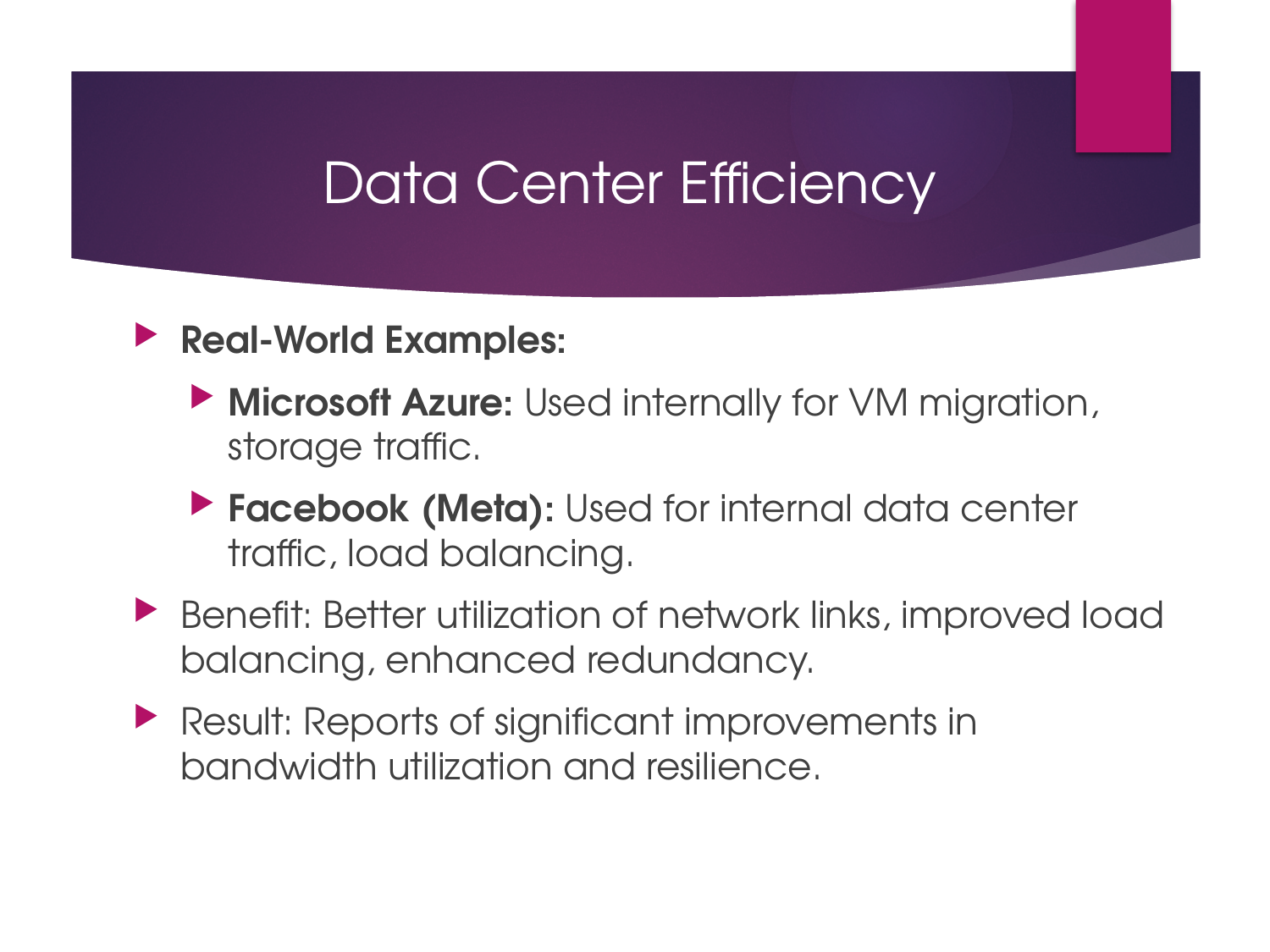

# Data Center Efficiency
Real-World Examples:
Microsoft Azure: Used internally for VM migration, storage traffic.
Facebook (Meta): Used for internal data center traffic, load balancing.
Benefit: Better utilization of network links, improved load balancing, enhanced redundancy.
Result: Reports of significant improvements in bandwidth utilization and resilience.